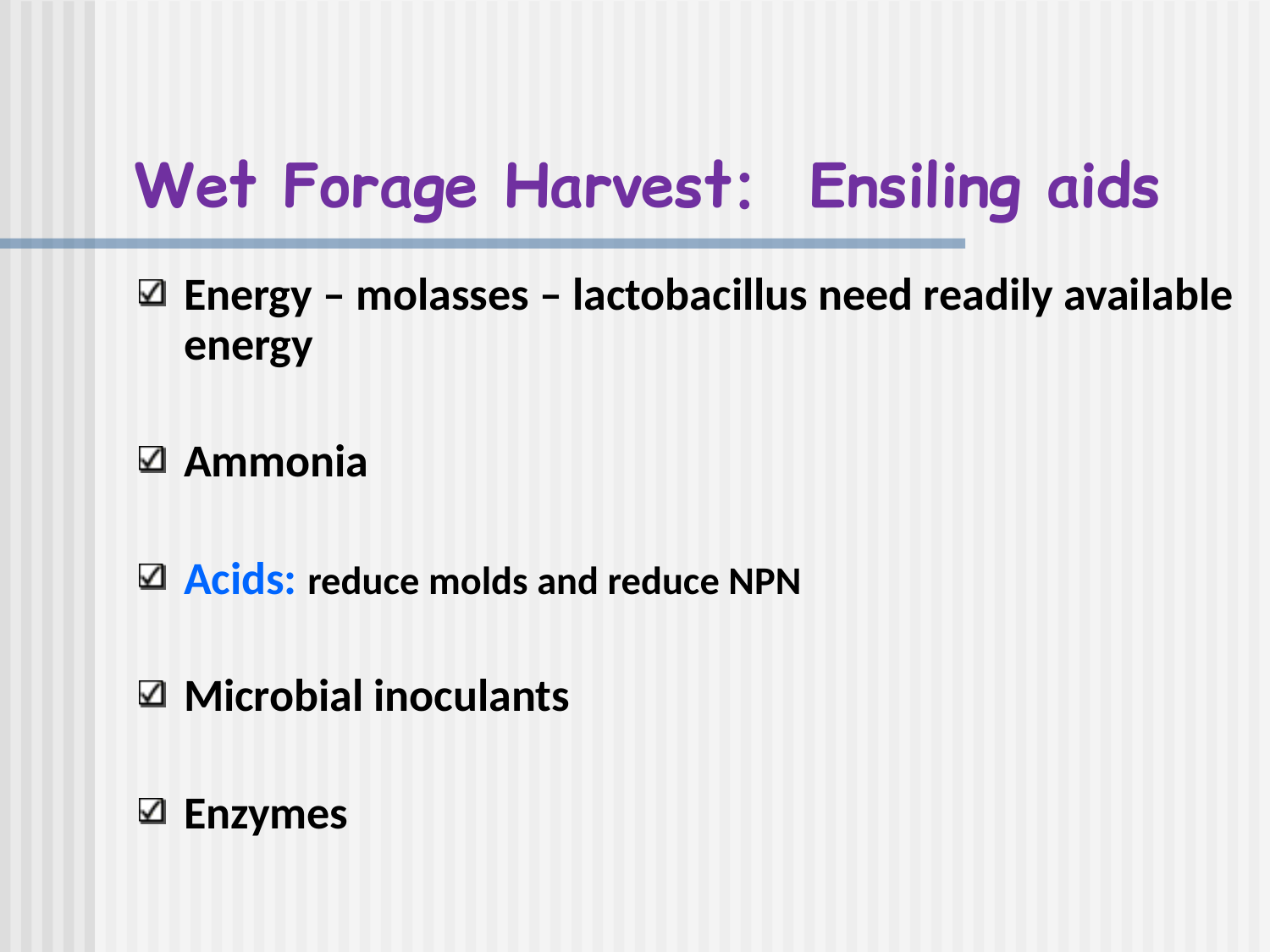

# Wet Forage Harvest:  Ensiling aids
Energy – molasses – lactobacillus need readily available energy

Ammonia

Acids: reduce molds and reduce NPN

Microbial inoculants

Enzymes